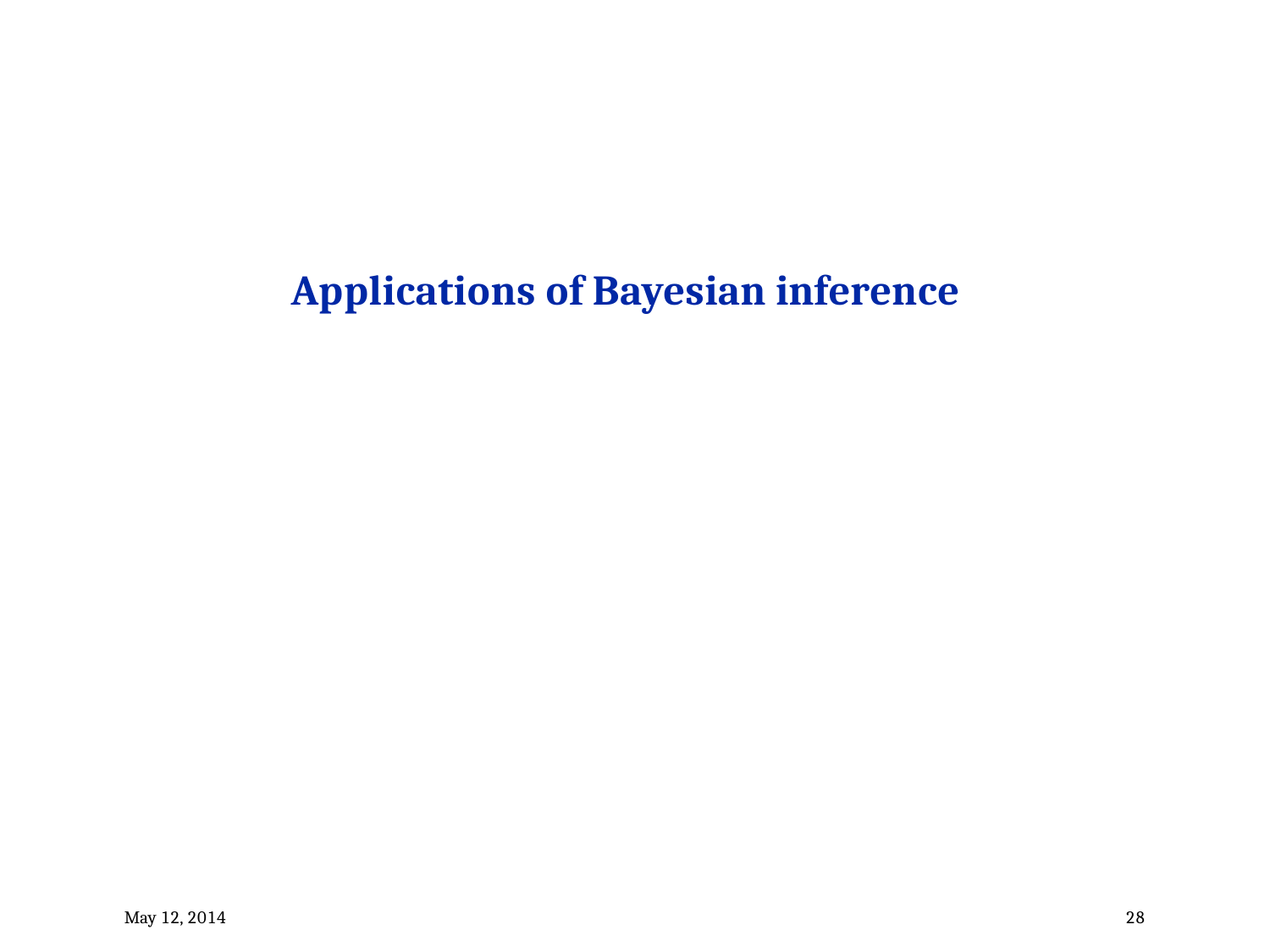

Applications of Bayesian inference
May 12, 2014
28